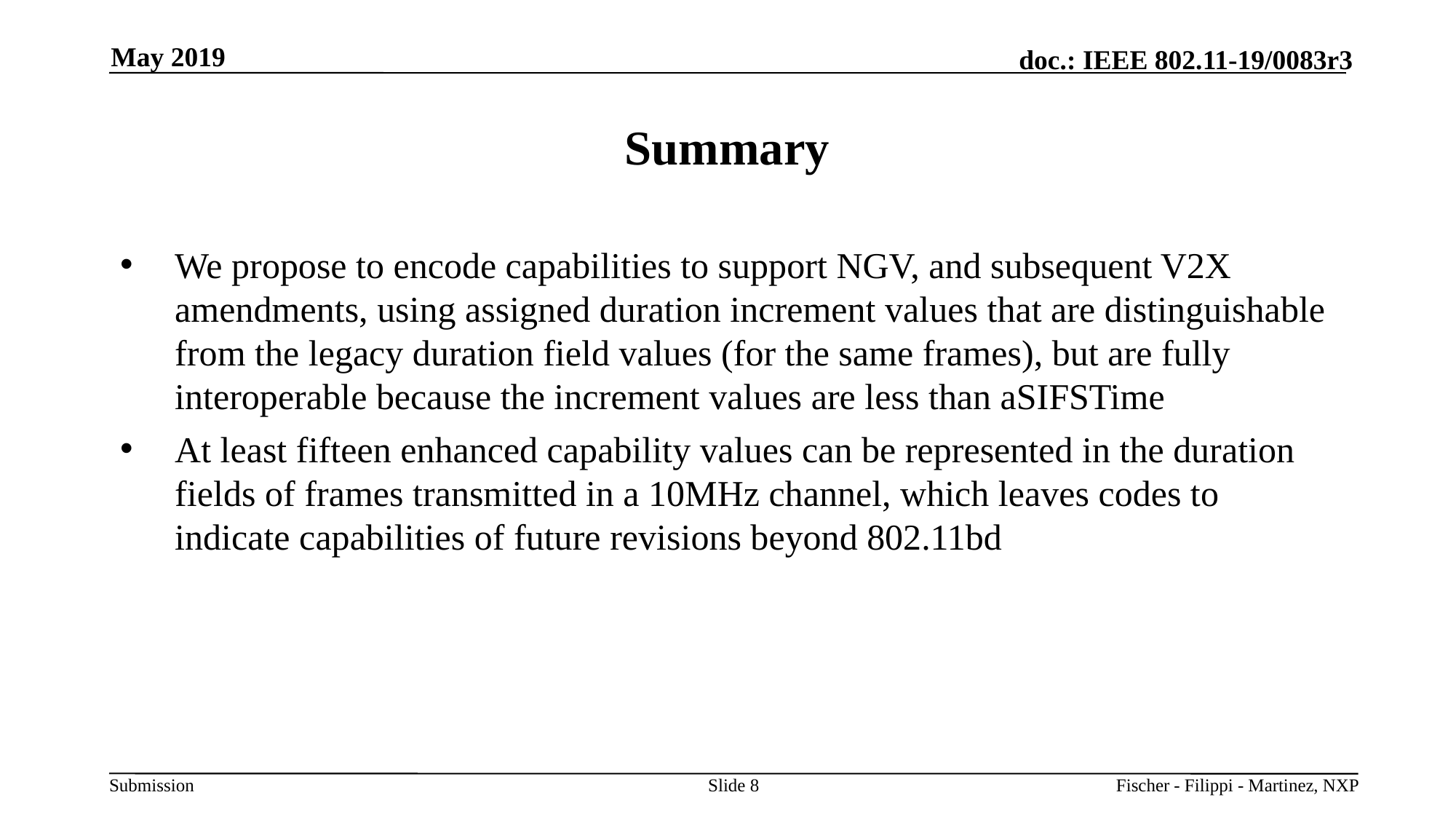

May 2019
# Summary
We propose to encode capabilities to support NGV, and subsequent V2X amendments, using assigned duration increment values that are distinguishable from the legacy duration field values (for the same frames), but are fully interoperable because the increment values are less than aSIFSTime
At least fifteen enhanced capability values can be represented in the duration fields of frames transmitted in a 10MHz channel, which leaves codes to indicate capabilities of future revisions beyond 802.11bd

Slide 8
Fischer - Filippi - Martinez, NXP